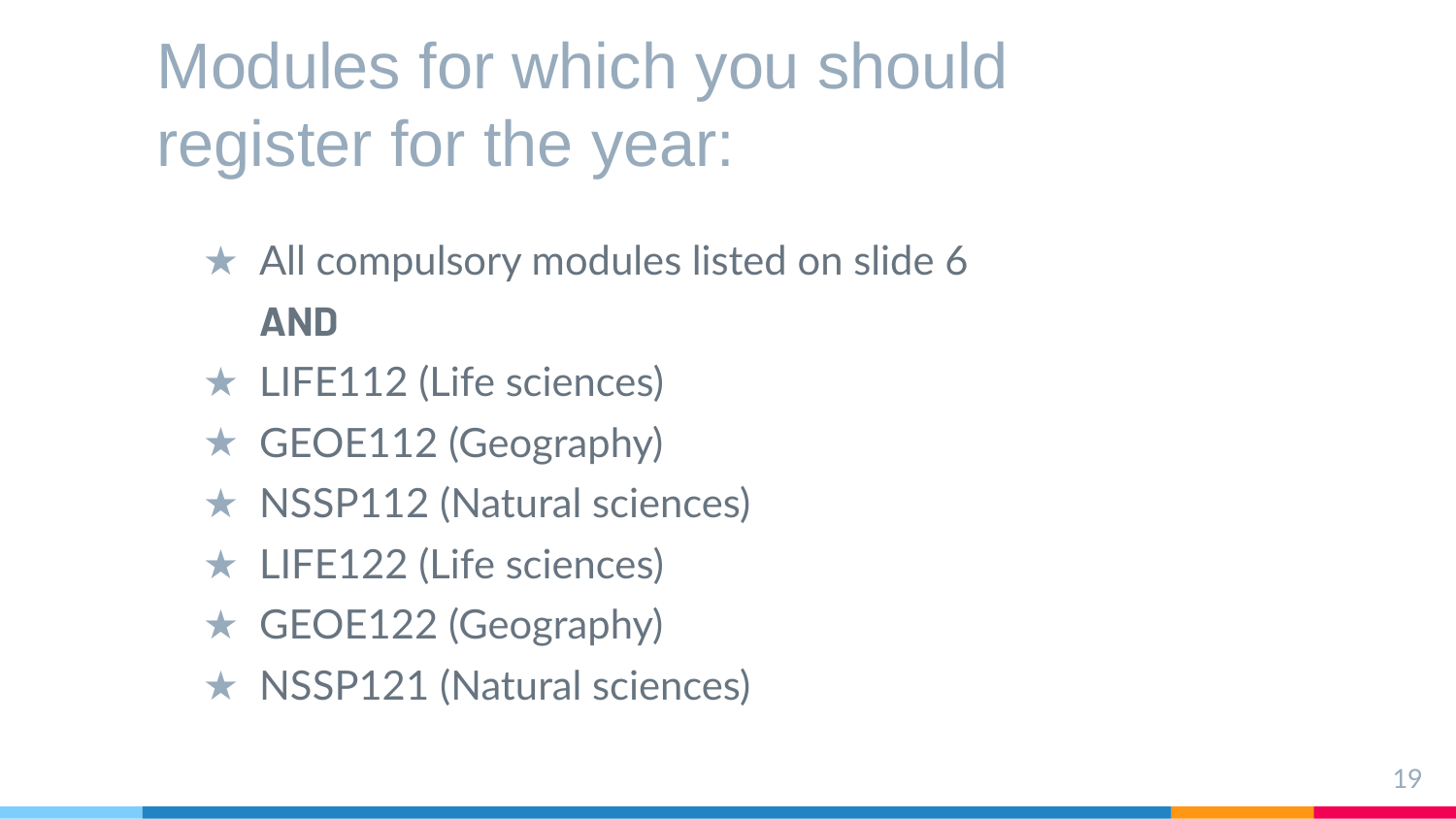

# Modules for which you should register for the year:
All compulsory modules listed on slide 6
AND
LIFE112 (Life sciences)
GEOE112 (Geography)
NSSP112 (Natural sciences)
LIFE122 (Life sciences)
GEOE122 (Geography)
NSSP121 (Natural sciences)

19